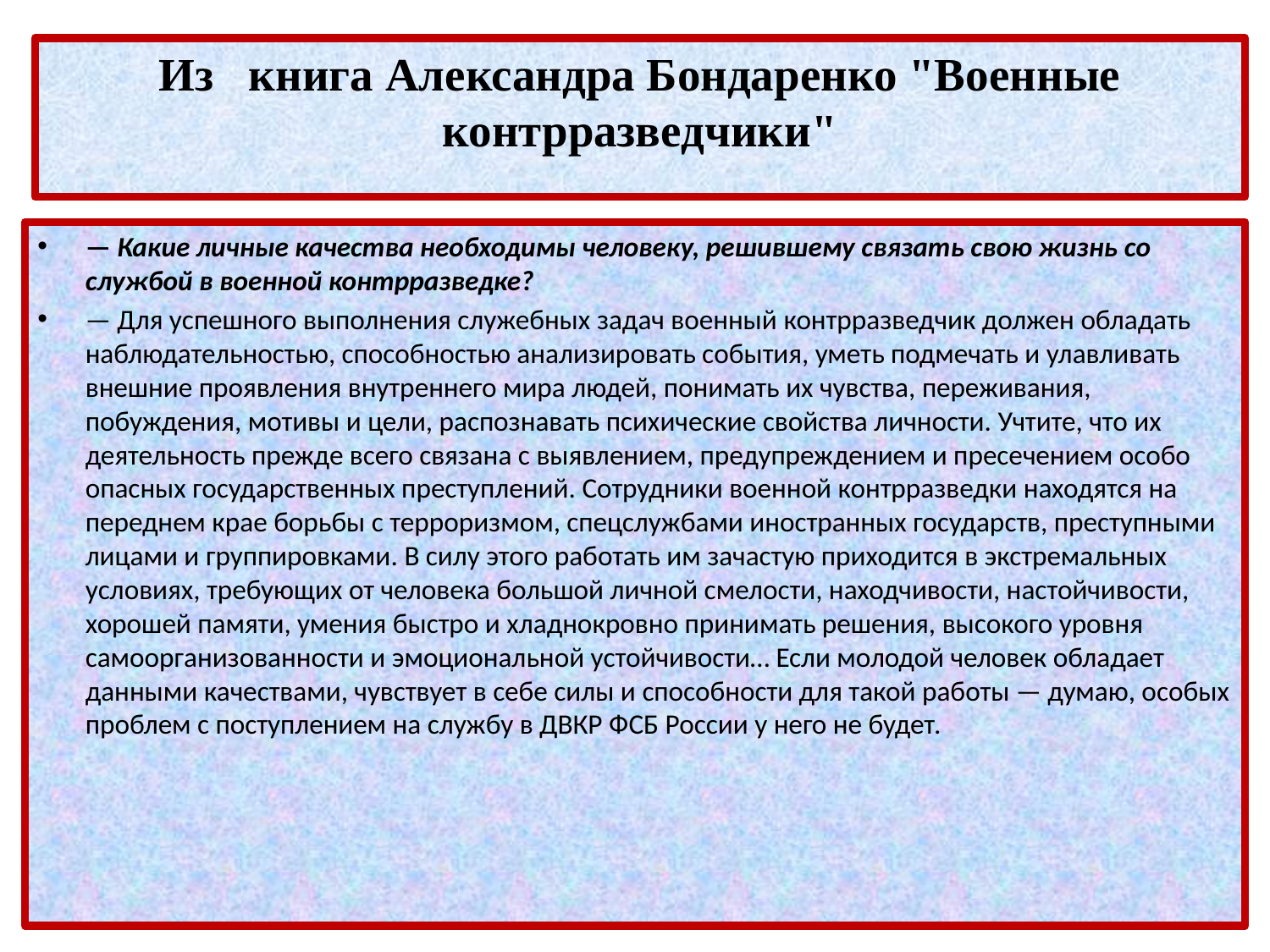

# Из   книга Александра Бондаренко "Военные контрразведчики"
— Какие личные качества необходимы человеку, решившему связать свою жизнь со службой в военной контрразведке?
— Для успешного выполнения служебных задач военный контрразведчик должен обладать наблюдательностью, способностью анализировать события, уметь подмечать и улавливать внешние проявления внутреннего мира людей, понимать их чувства, переживания, побуждения, мотивы и цели, распознавать психические свойства личности. Учтите, что их деятельность прежде всего связана с выявлением, предупреждением и пресечением особо опасных государственных преступлений. Сотрудники военной контрразведки находятся на переднем крае борьбы с терроризмом, спецслужбами иностранных государств, преступными лицами и группировками. В силу этого работать им зачастую приходится в экстремальных условиях, требующих от человека большой личной смелости, находчивости, настойчивости, хорошей памяти, умения быстро и хладнокровно принимать решения, высокого уровня самоорганизованности и эмоциональной устойчивости… Если молодой человек обладает данными качествами, чувствует в себе силы и способности для такой работы — думаю, особых проблем с поступлением на службу в ДВКР ФСБ России у него не будет.